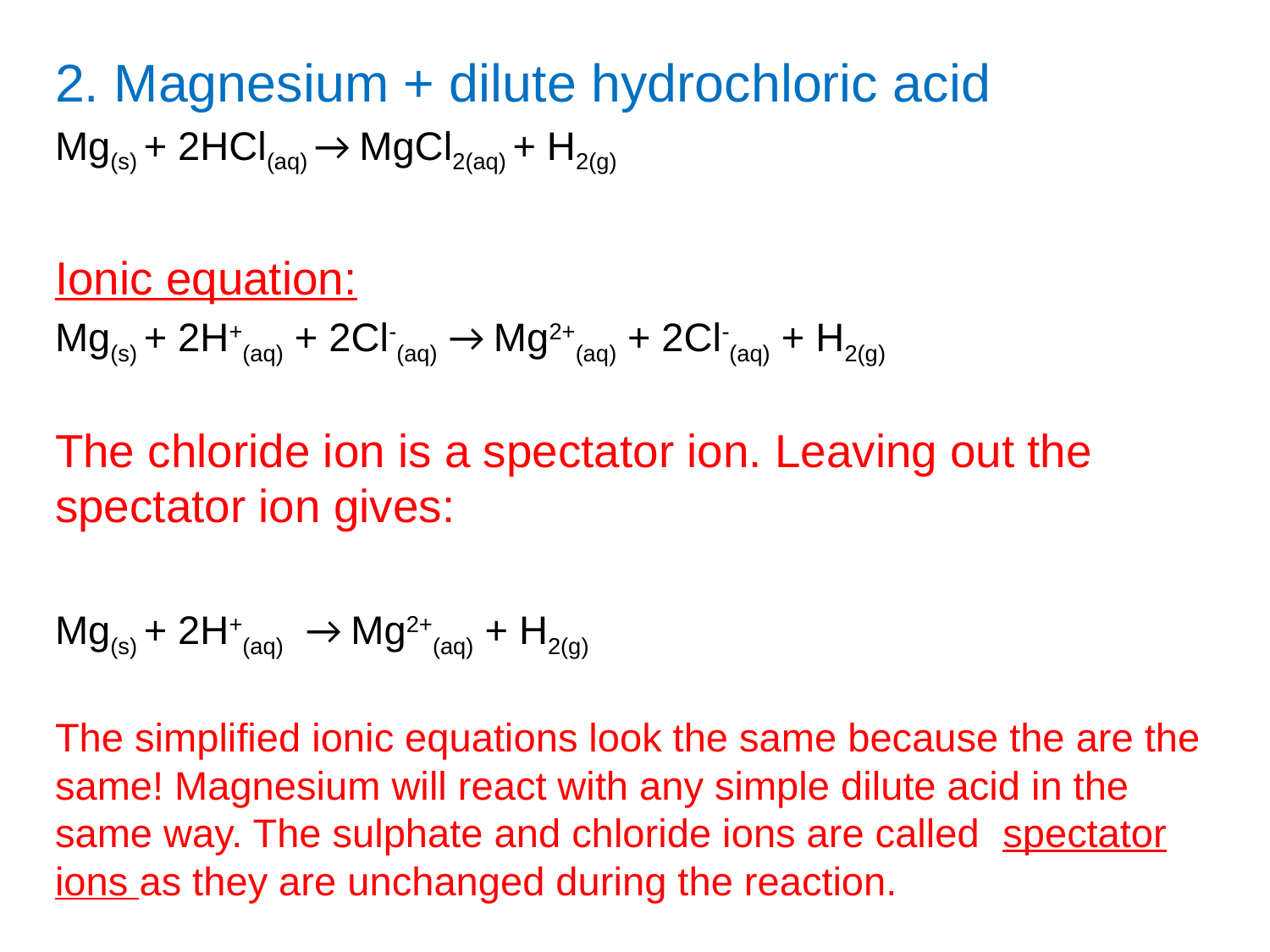

2. Magnesium + dilute hydrochloric acid
Mg(s) + 2HCl(aq) → MgCl2(aq) + H2(g)

Ionic equation:
Mg(s) + 2H+(aq) + 2Cl-(aq) → Mg2+(aq) + 2Cl-(aq) + H2(g)

The chloride ion is a spectator ion. Leaving out the spectator ion gives:

Mg(s) + 2H+(aq)  → Mg2+(aq) + H2(g)

The simplified ionic equations look the same because the are the same! Magnesium will react with any simple dilute acid in the same way. The sulphate and chloride ions are called  spectator ions as they are unchanged during the reaction.